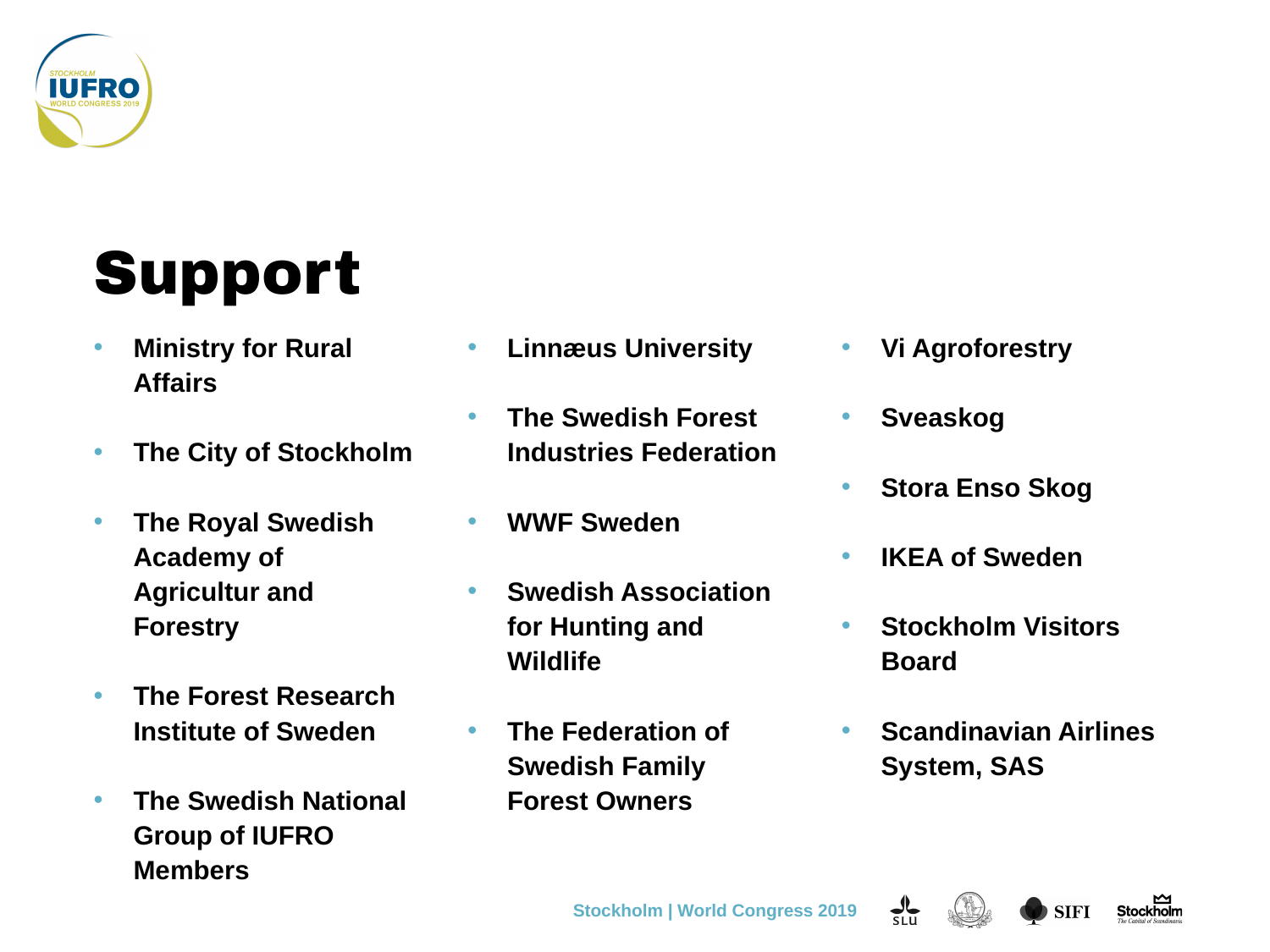

# Support
Ministry for Rural Affairs

The City of Stockholm

The Royal Swedish Academy of Agricultur and Forestry

The Forest Research Institute of Sweden

The Swedish National Group of IUFRO Members

Linnæus University

The Swedish Forest Industries Federation

WWF Sweden

Swedish Association for Hunting and Wildlife

The Federation of Swedish Family Forest Owners

Vi Agroforestry

Sveaskog

Stora Enso Skog

IKEA of Sweden

Stockholm Visitors Board

Scandinavian Airlines System, SAS